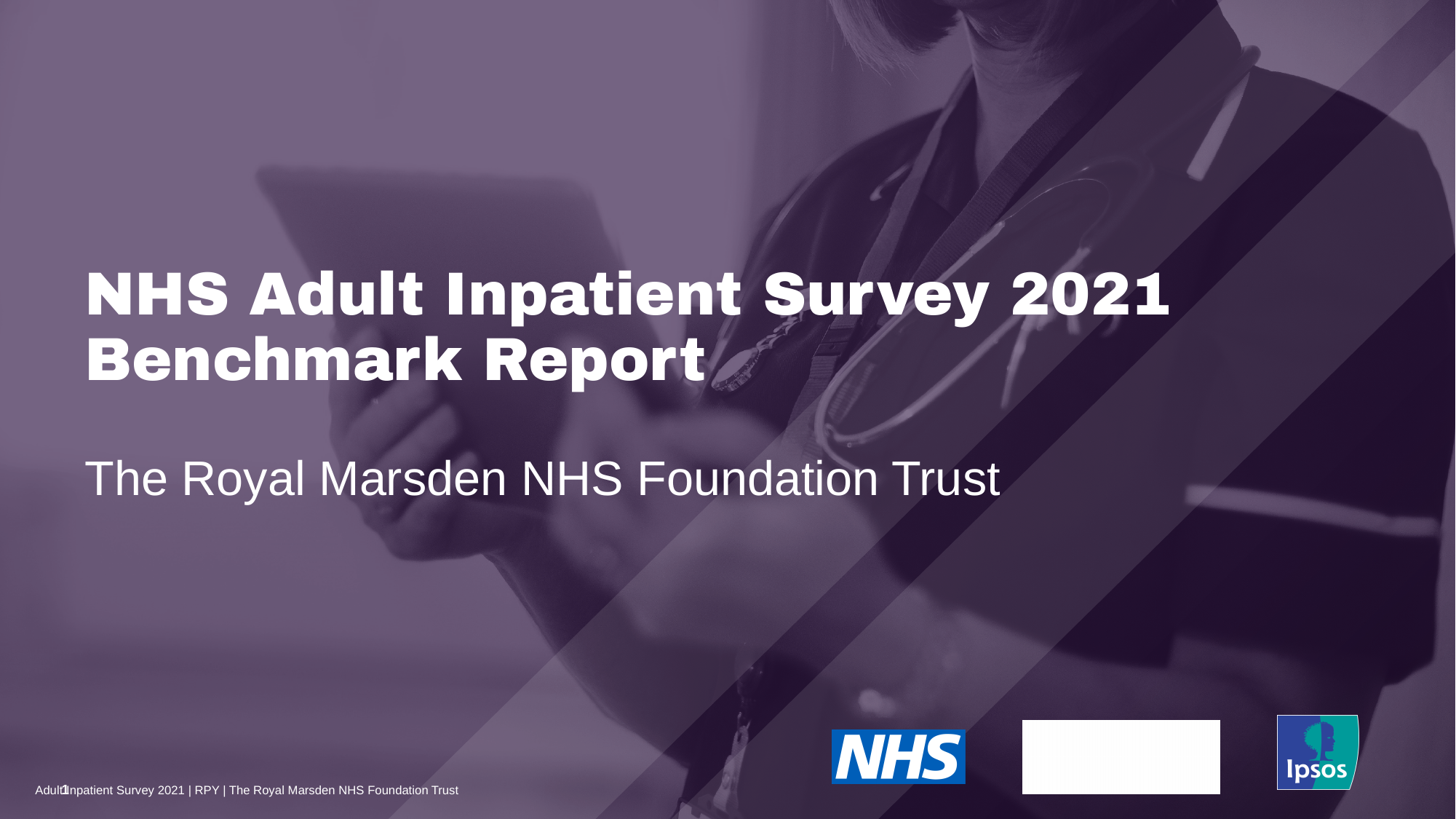

NHS Adult Inpatient Survey 2021
Benchmark Report
# The Royal Marsden NHS Foundation Trust
1